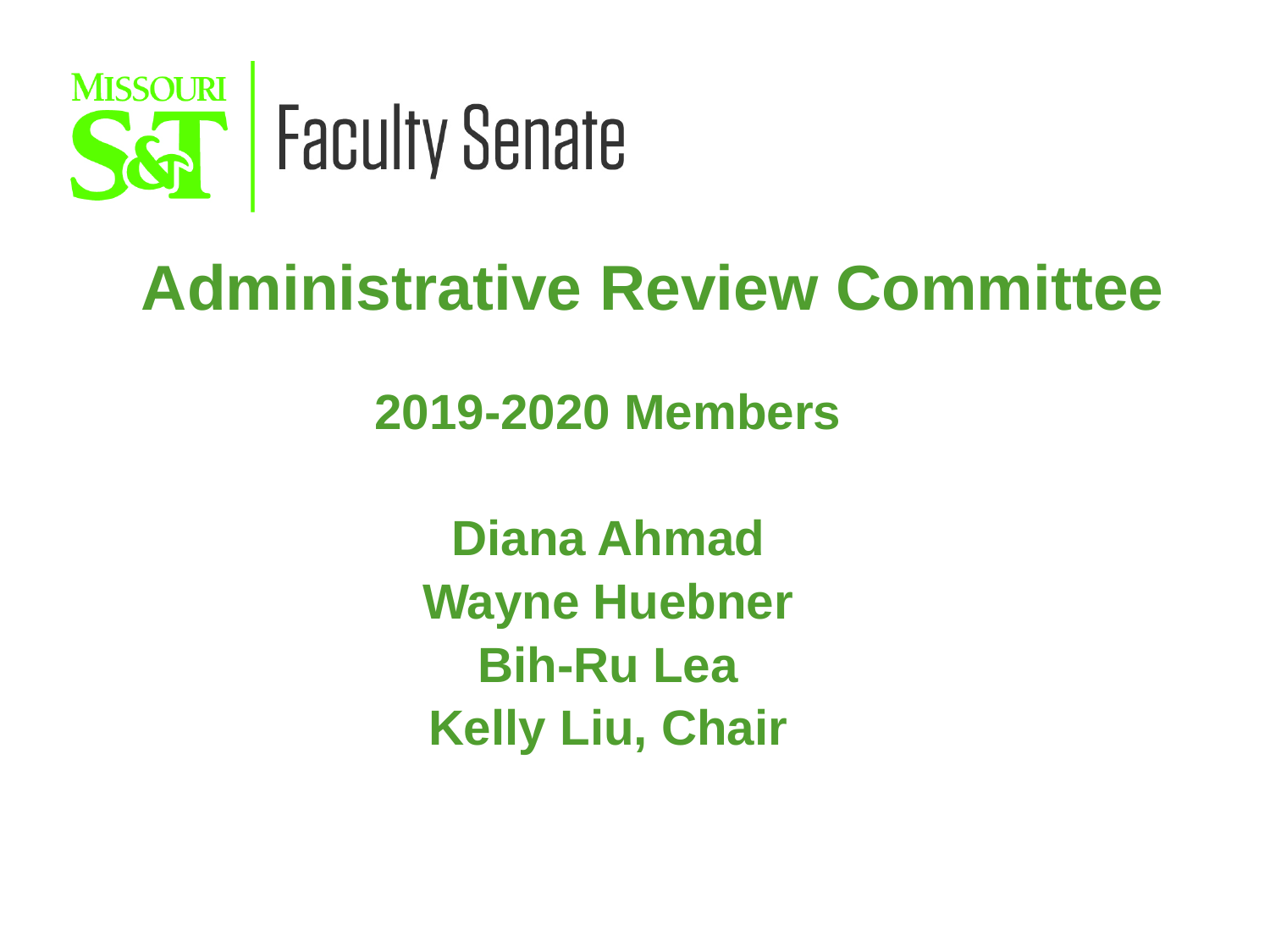

Administrative Review Committee

2019-2020 Members

Diana Ahmad
Wayne Huebner
Bih-Ru Lea
Kelly Liu, Chair